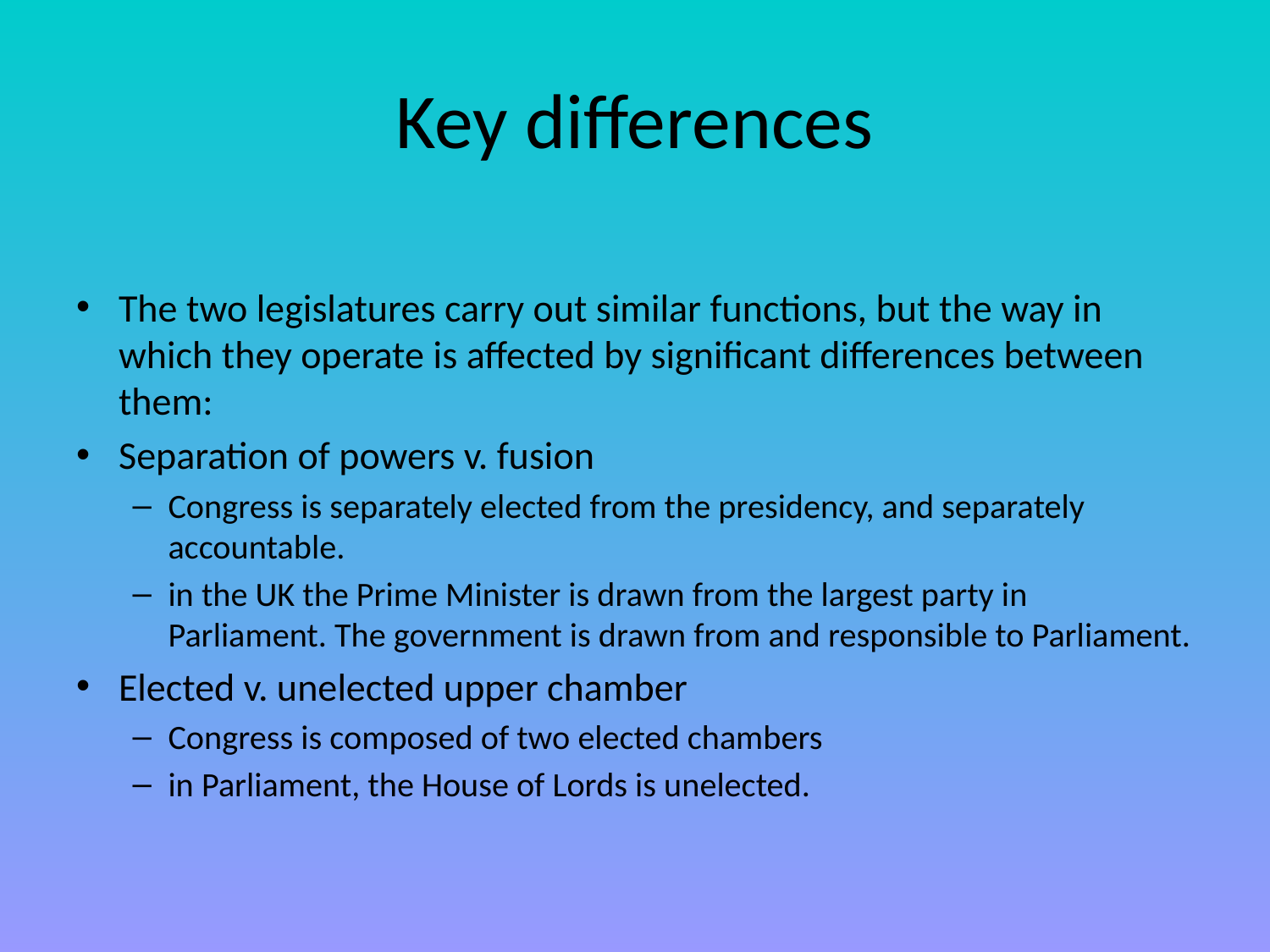

# Key differences

The two legislatures carry out similar functions, but the way in which they operate is affected by significant differences between them:
Separation of powers v. fusion
Congress is separately elected from the presidency, and separately accountable.
in the UK the Prime Minister is drawn from the largest party in Parliament. The government is drawn from and responsible to Parliament.
Elected v. unelected upper chamber
Congress is composed of two elected chambers
in Parliament, the House of Lords is unelected.